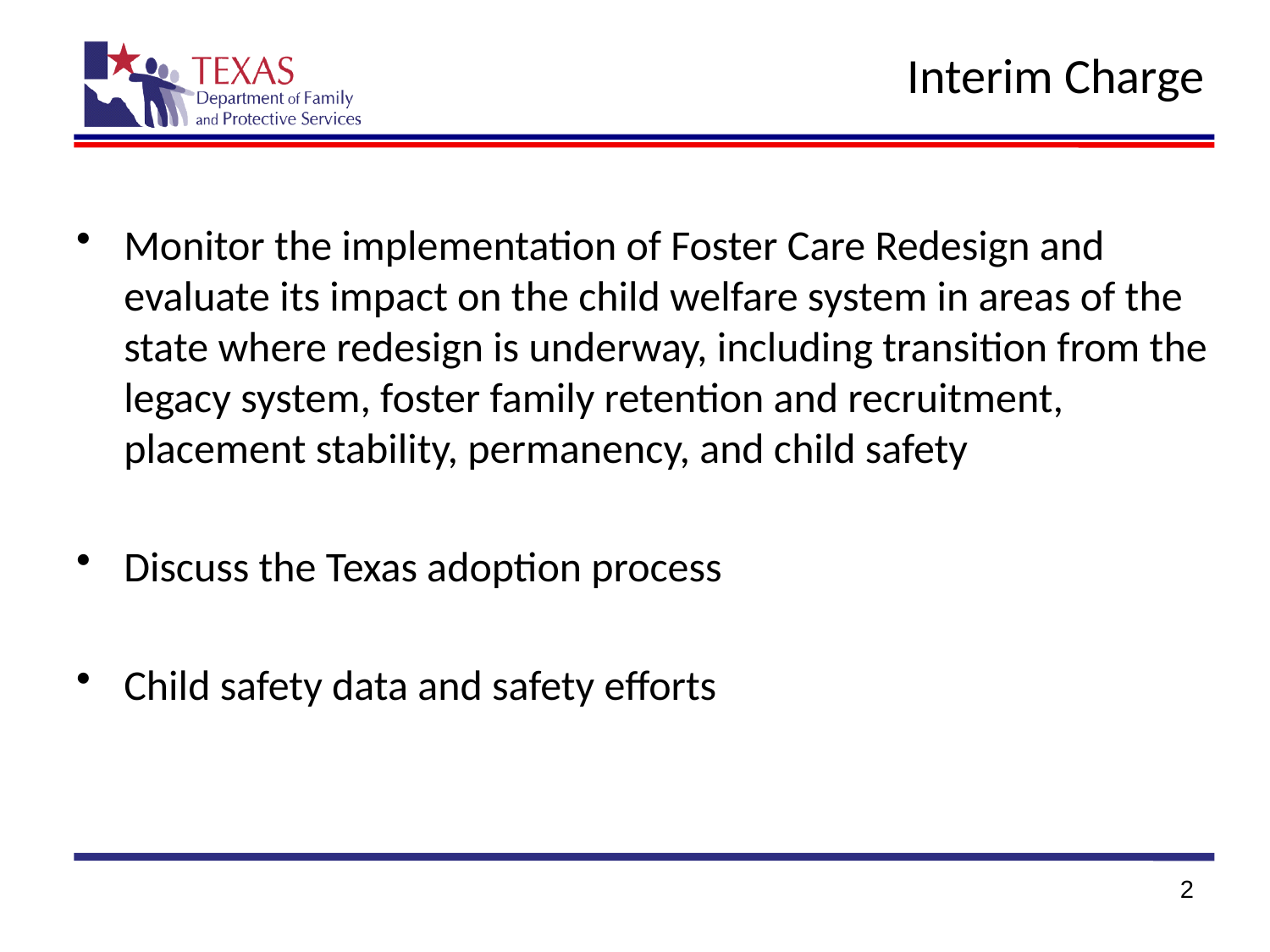

# Interim Charge
Monitor the implementation of Foster Care Redesign and evaluate its impact on the child welfare system in areas of the state where redesign is underway, including transition from the legacy system, foster family retention and recruitment, placement stability, permanency, and child safety

Discuss the Texas adoption process

Child safety data and safety efforts
2